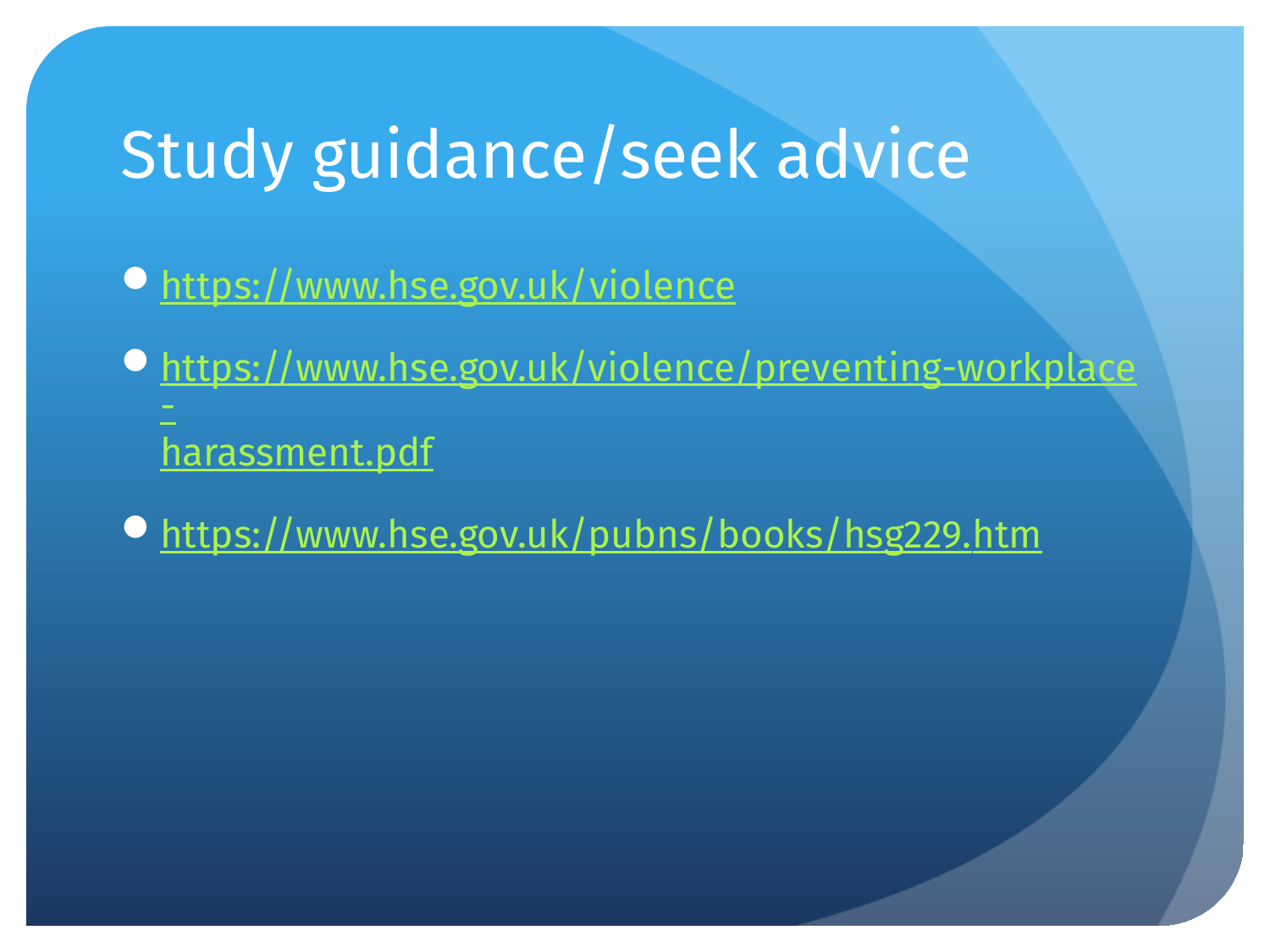

# Study guidance/seek advice
https://www.hse.gov.uk/violence
https://www.hse.gov.uk/violence/preventing-workplace-harassment.pdf
https://www.hse.gov.uk/pubns/books/hsg229.htm